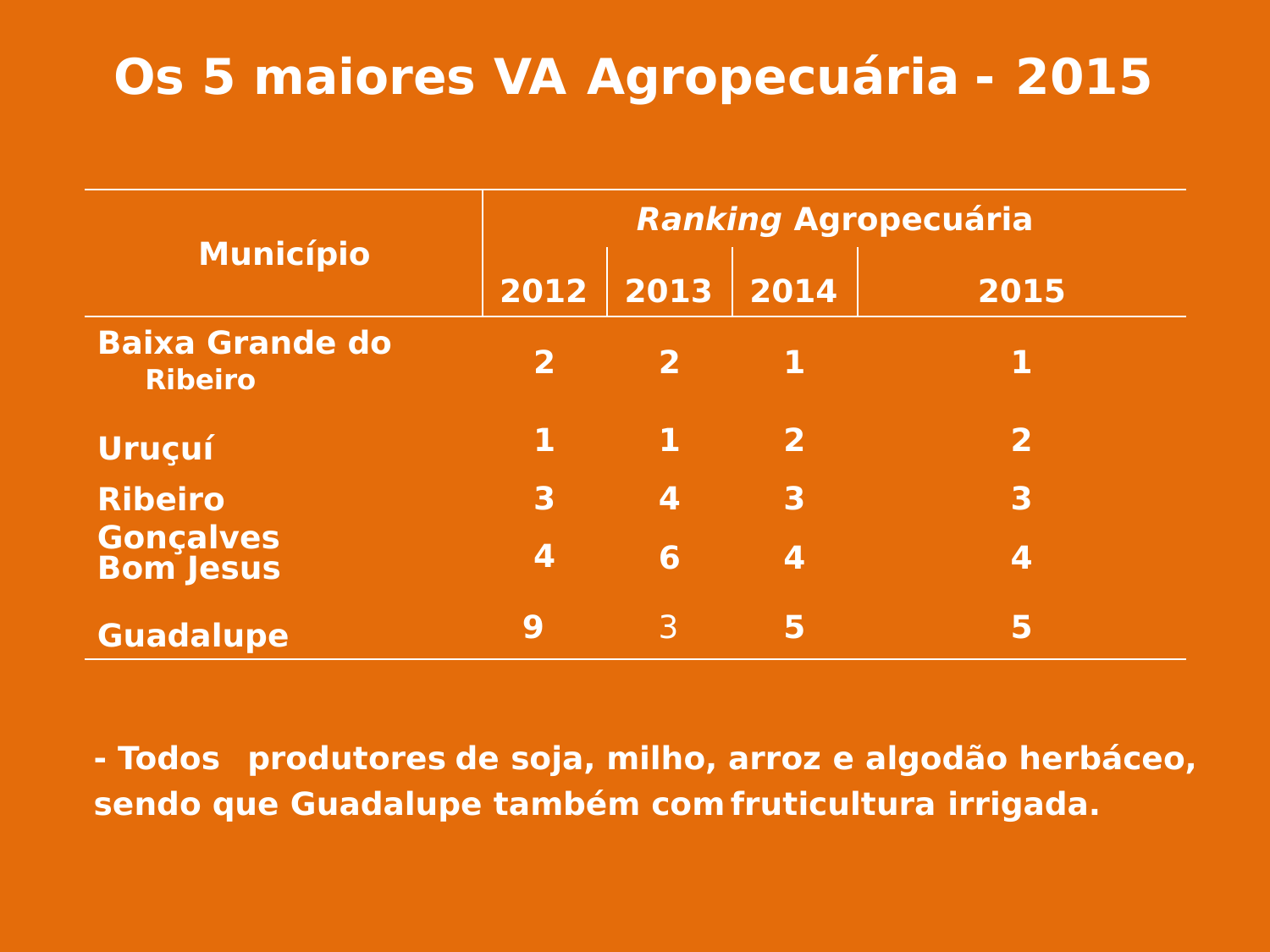

Os 5 maiores
VA
Agropecuária
-
2015

Município

Ranking Agropecuária

2012

2013

2014

2015

Baixa Grande do
Ribeiro
2
2
1
1
1
3
4
1
4
6
2
3
4
2
3
4
Uruçuí
Ribeiro Gonçalves
Bom Jesus
9
3
5
5
Guadalupe

- Todos
produtores
de soja,
milho,
arroz
e algodão herbáceo,
sendo que Guadalupe também com
fruticultura irrigada.